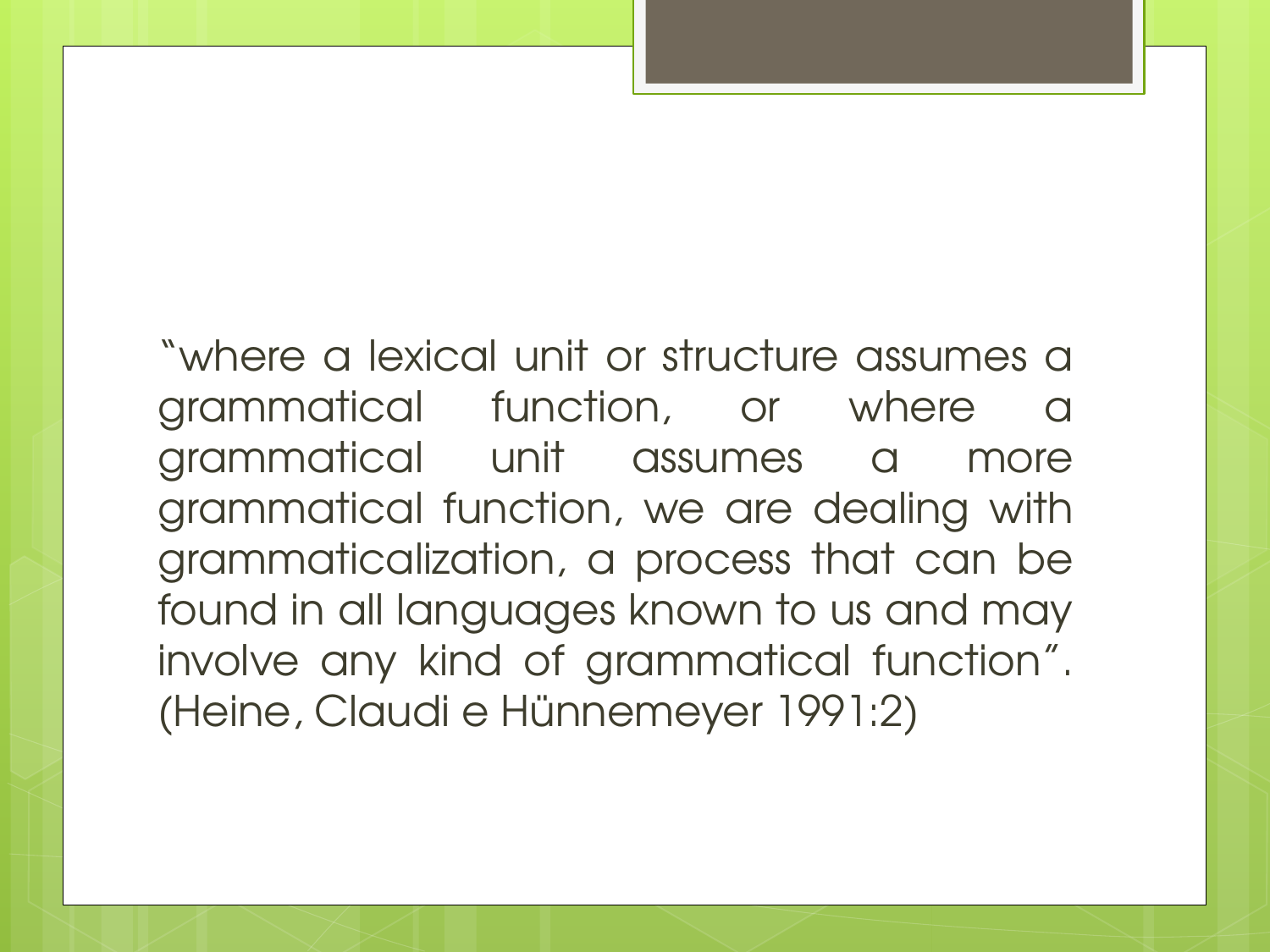

#
“where a lexical unit or structure assumes a grammatical function, or where a grammatical unit assumes a more grammatical function, we are dealing with grammaticalization, a process that can be found in all languages known to us and may involve any kind of grammatical function”.(Heine, Claudi e Hünnemeyer 1991:2)